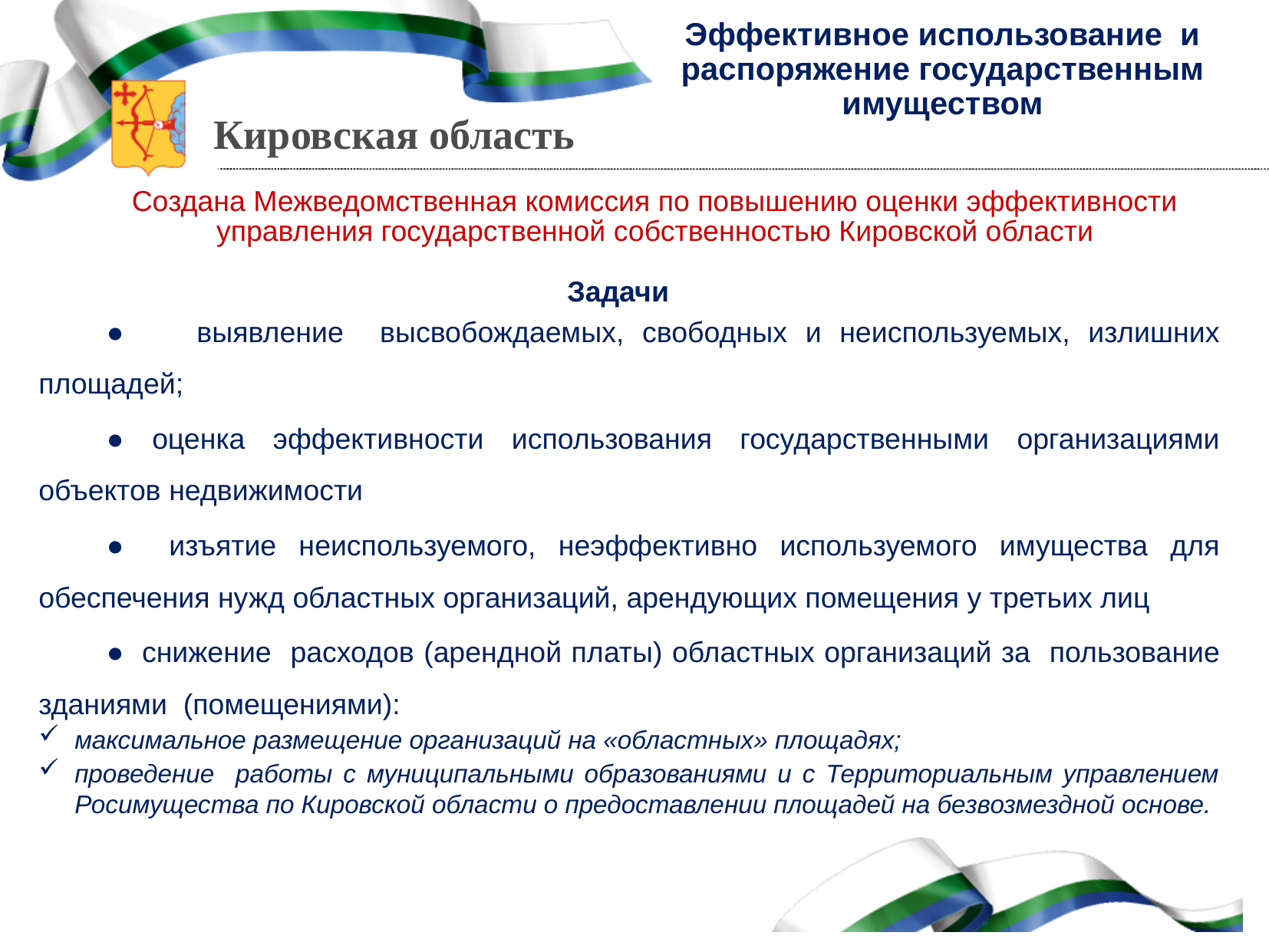

# Эффективное использование  и распоряжение государственным имуществом
Создана Межведомственная комиссия по повышению оценки эффективности управления государственной собственностью Кировской области
Задачи

●    выявление  высвобождаемых, свободных и неиспользуемых, излишних площадей;
● оценка эффективности использования государственными организациями объектов недвижимости
●  изъятие неиспользуемого, неэффективно используемого имущества для обеспечения нужд областных организаций, арендующих помещения у третьих лиц
●  снижение  расходов (арендной платы) областных организаций за  пользование зданиями  (помещениями):
максимальное размещение организаций на «областных» площадях;
проведение  работы с муниципальными образованиями и с Территориальным управлением Росимущества по Кировской области о предоставлении площадей на безвозмездной основе.